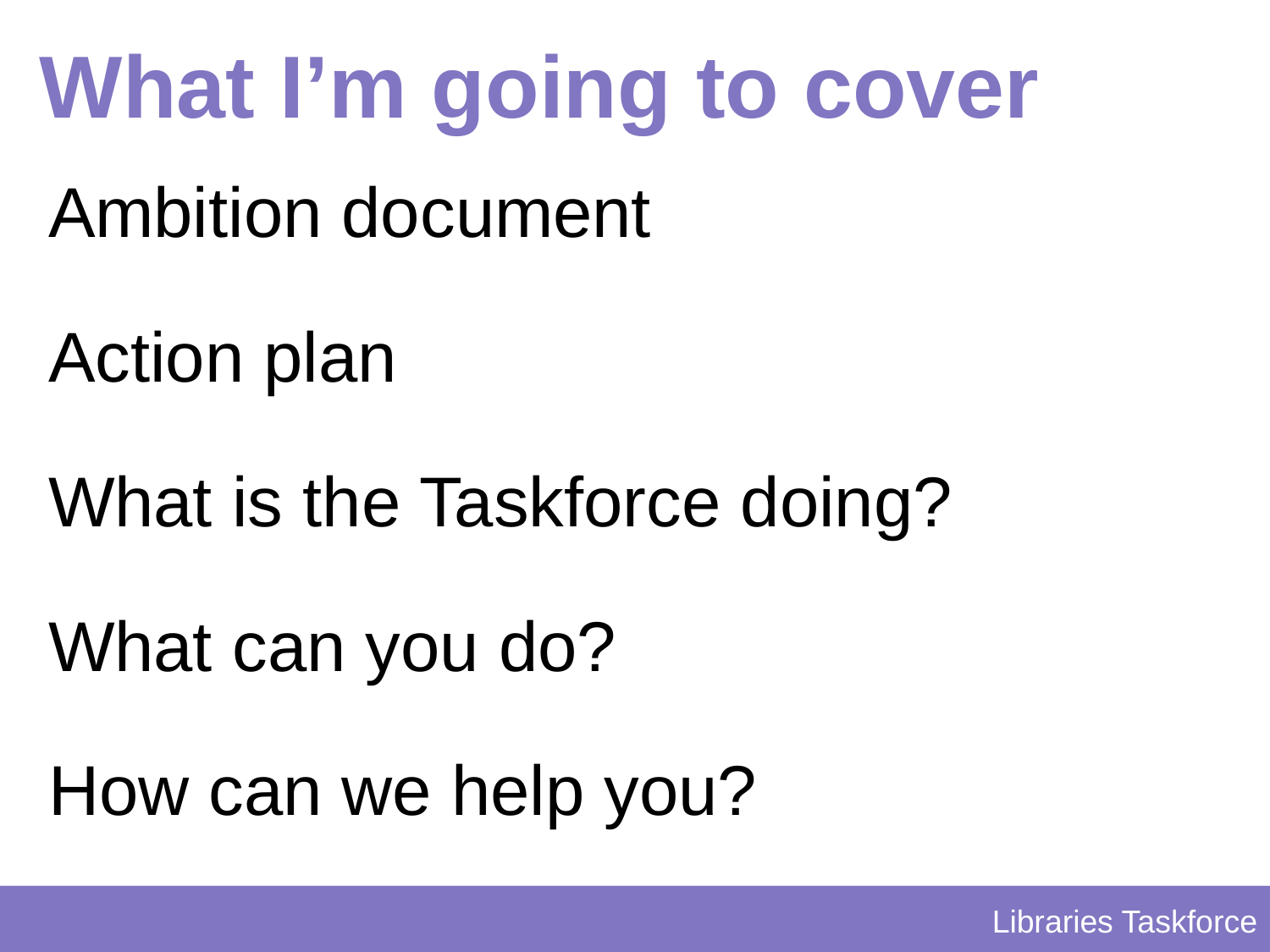

# What I’m going to cover
Ambition document
Action plan
What is the Taskforce doing?
What can you do?
How can we help you?